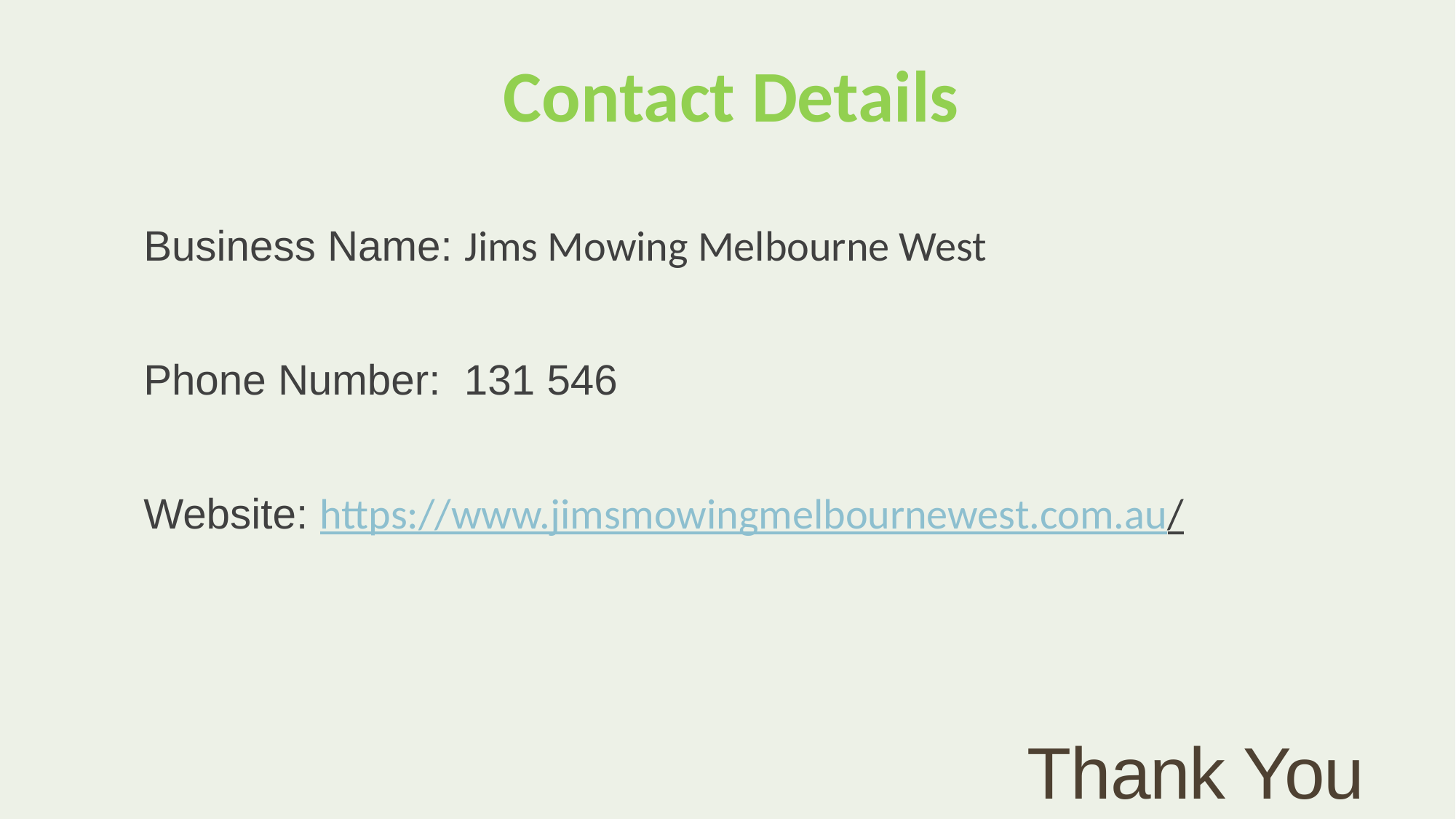

Contact Details
Business Name: Jims Mowing Melbourne West

Phone Number:  131 546

Website: https://www.jimsmowingmelbournewest.com.au/
# Thank You